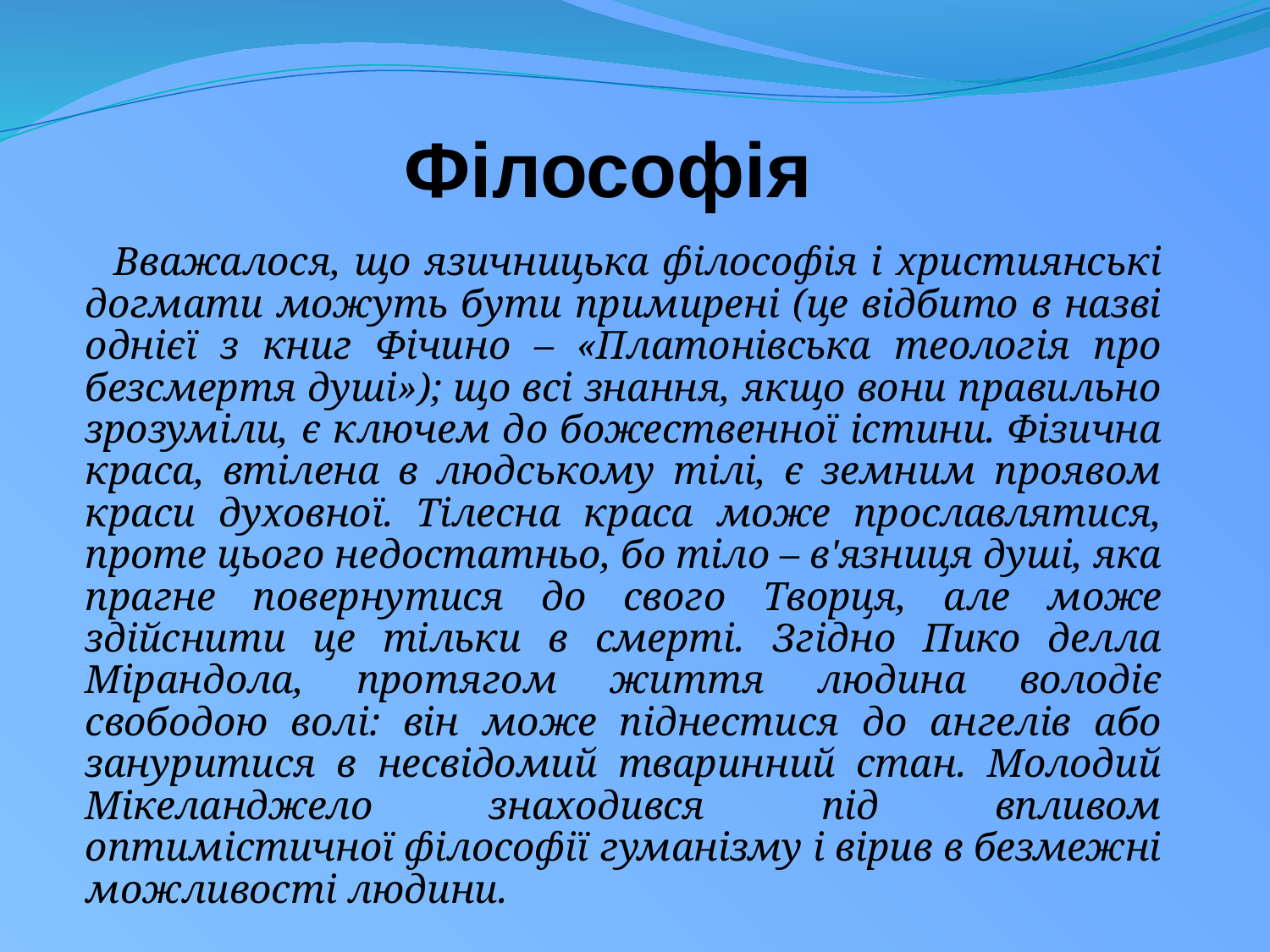

# Філософія
     Вважалося, що язичницька філософія і християнські догмати можуть бути примирені (це відбито в назві однієї з книг Фічино – «Платонівська теологія про безсмертя душі»); що всі знання, якщо вони правильно зрозуміли, є ключем до божественної істини. Фізична краса, втілена в людському тілі, є земним проявом краси духовної. Тілесна краса може прославлятися, проте цього недостатньо, бо тіло – в'язниця душі, яка прагне повернутися до свого Творця, але може здійснити це тільки в смерті. Згідно Пико делла Мірандола, протягом життя людина володіє свободою волі: він може піднестися до ангелів або зануритися в несвідомий тваринний стан. Молодий Мікеланджело знаходився під впливом оптимістичної філософії гуманізму і вірив в безмежні можливості людини.